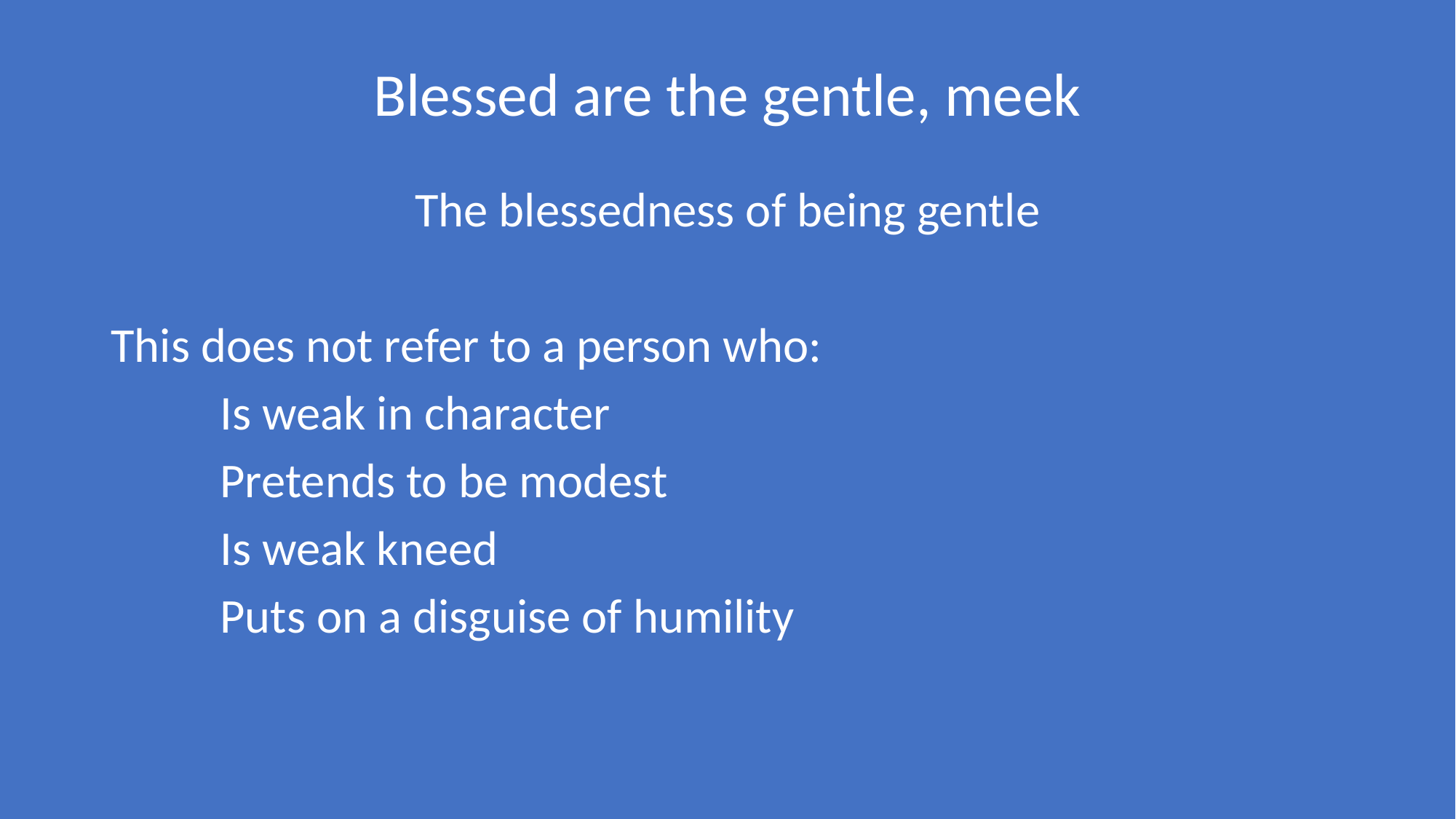

# Blessed are the gentle, meek
The blessedness of being gentle

This does not refer to a person who:
	Is weak in character
	Pretends to be modest
	Is weak kneed
	Puts on a disguise of humility